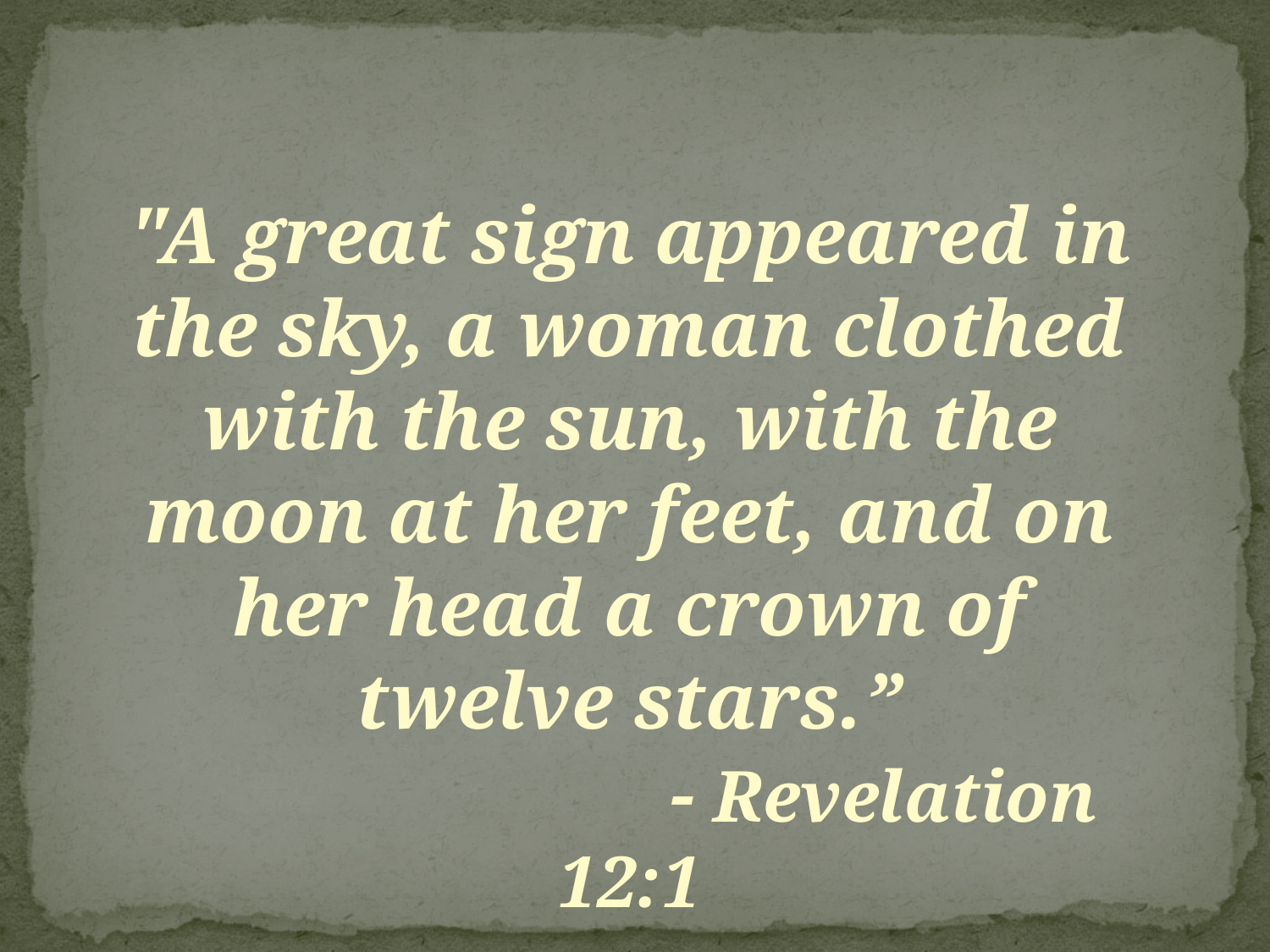

"A great sign appeared in the sky, a woman clothed with the sun, with the moon at her feet, and on her head a crown of twelve stars.”
				- Revelation 12:1